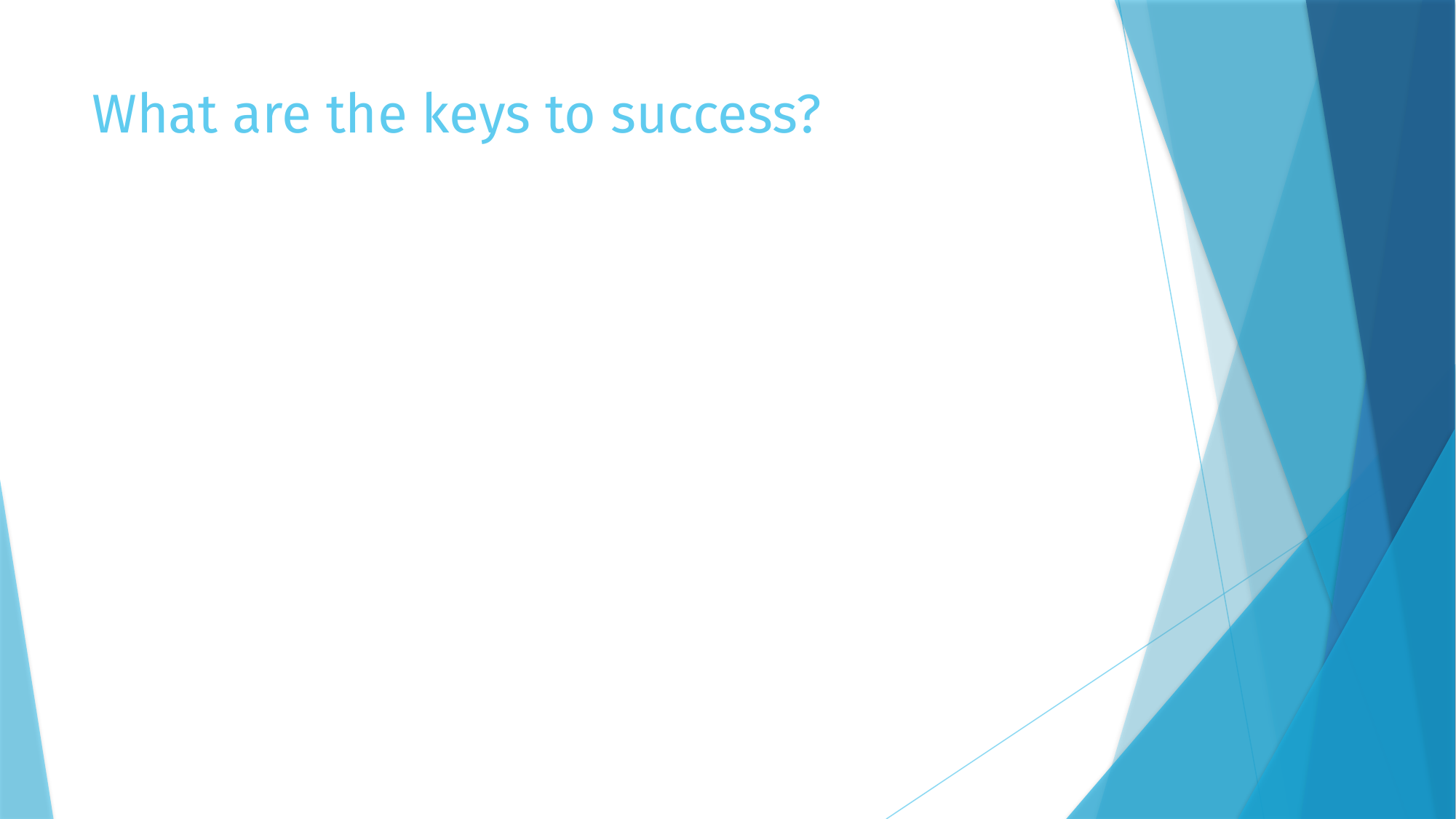

# What are the keys to success?